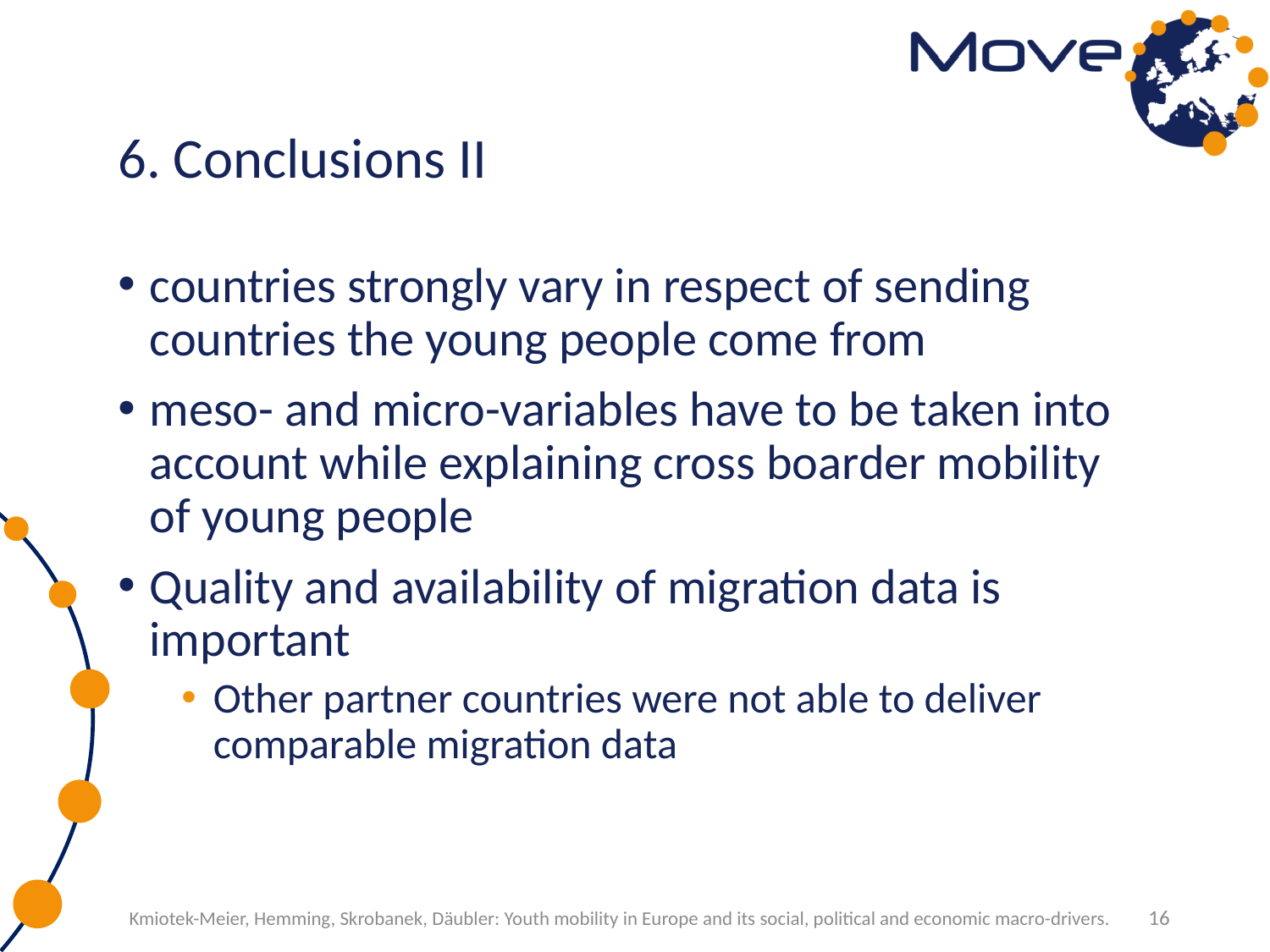

# 6. Conclusions II
countries strongly vary in respect of sending countries the young people come from
meso- and micro-variables have to be taken into account while explaining cross boarder mobility of young people
Quality and availability of migration data is important
Other partner countries were not able to deliver comparable migration data
Kmiotek-Meier, Hemming, Skrobanek, Däubler: Youth mobility in Europe and its social, political and economic macro-drivers.
16